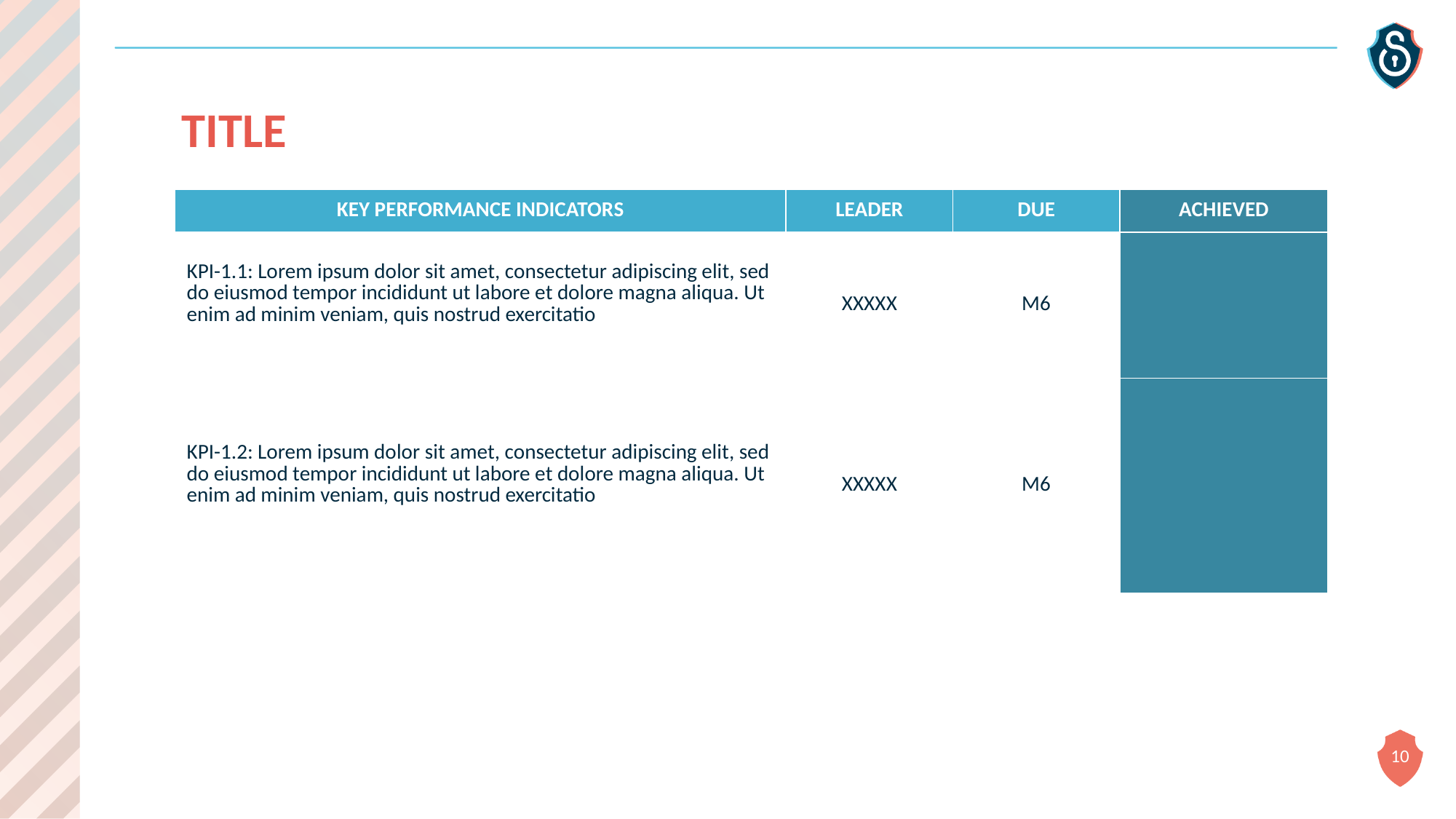

TITLE
| KEY PERFORMANCE INDICATORS | LEADER | DUE | ACHIEVED |
| --- | --- | --- | --- |
| KPI-1.1: Lorem ipsum dolor sit amet, consectetur adipiscing elit, sed do eiusmod tempor incididunt ut labore et dolore magna aliqua. Ut enim ad minim veniam, quis nostrud exercitatio | XXXXX | M6 |  |
| KPI-1.2: Lorem ipsum dolor sit amet, consectetur adipiscing elit, sed do eiusmod tempor incididunt ut labore et dolore magna aliqua. Ut enim ad minim veniam, quis nostrud exercitatio | XXXXX | M6 |  |